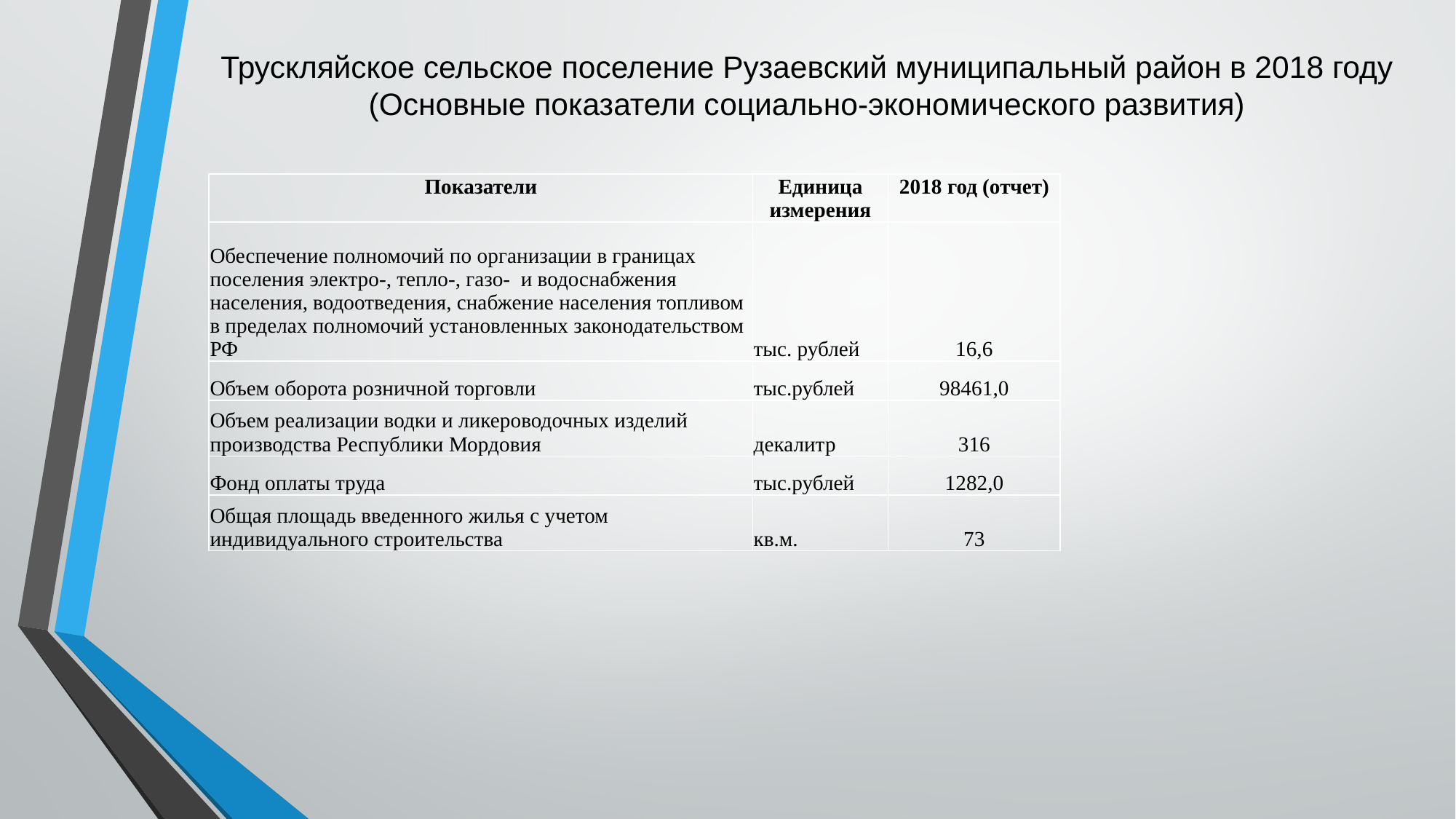

# Трускляйское сельское поселение Рузаевский муниципальный район в 2018 году (Основные показатели социально-экономического развития)
| Показатели | Единица измерения | 2018 год (отчет) |
| --- | --- | --- |
| Обеспечение полномочий по организации в границах поселения электро-, тепло-, газо- и водоснабжения населения, водоотведения, снабжение населения топливом в пределах полномочий установленных законодательством РФ | тыс. рублей | 16,6 |
| Объем оборота розничной торговли | тыс.рублей | 98461,0 |
| Объем реализации водки и ликероводочных изделий производства Республики Мордовия | декалитр | 316 |
| Фонд оплаты труда | тыс.рублей | 1282,0 |
| Общая площадь введенного жилья с учетом индивидуального строительства | кв.м. | 73 |